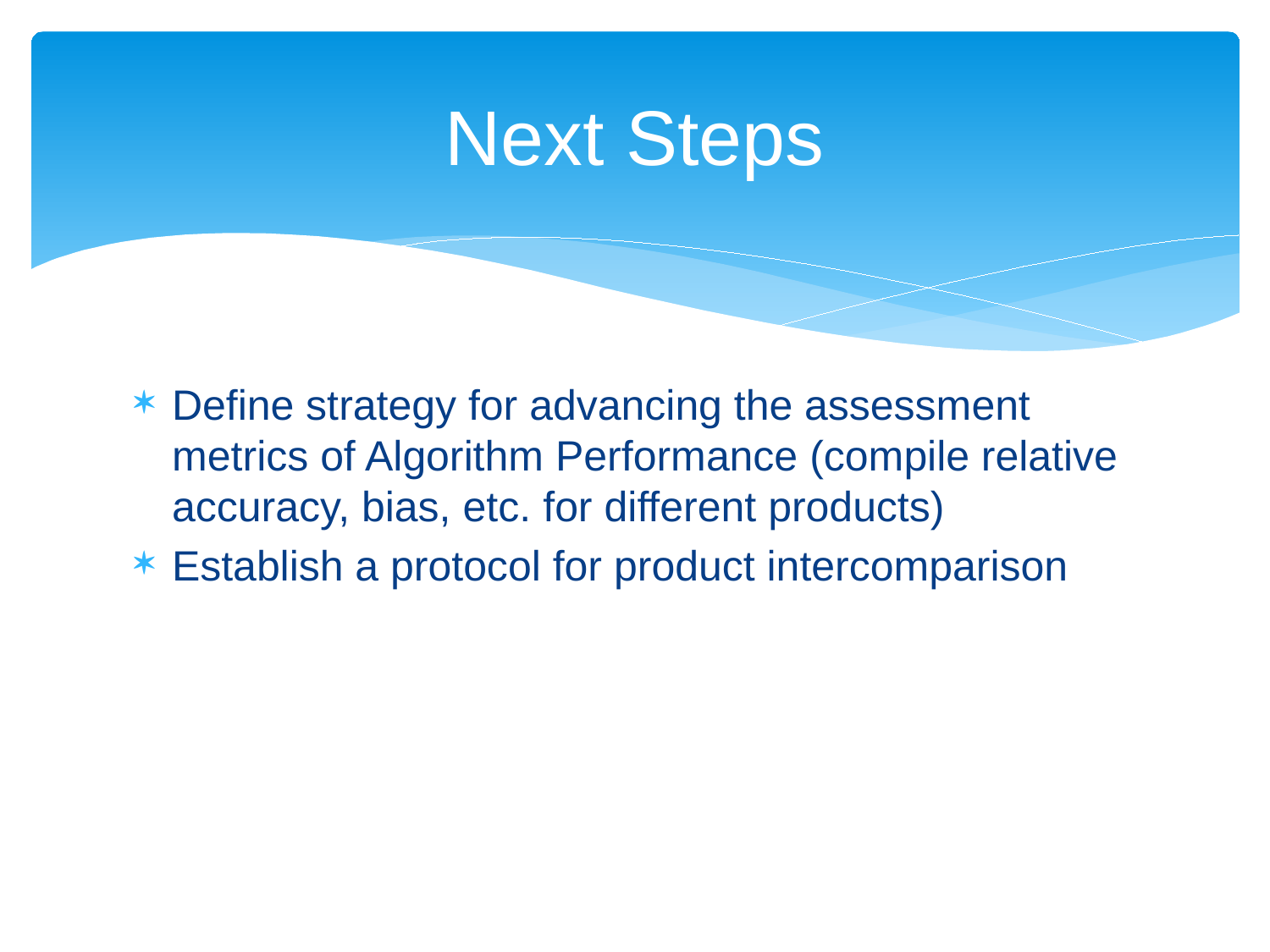

# Next Steps
Define strategy for advancing the assessment metrics of Algorithm Performance (compile relative accuracy, bias, etc. for different products)
Establish a protocol for product intercomparison